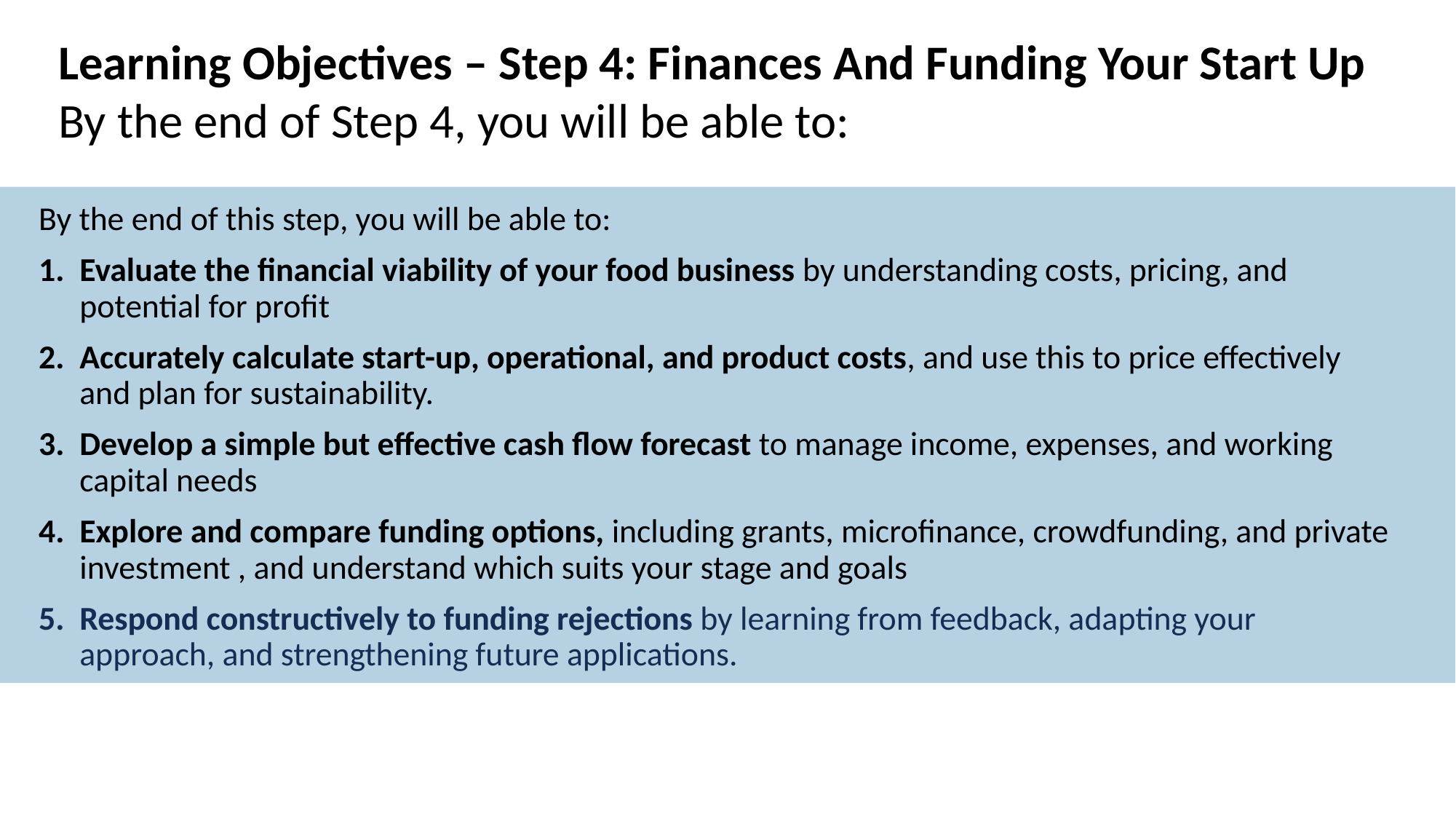

Learning Objectives – Step 4: Finances And Funding Your Start Up
By the end of Step 4, you will be able to:

By the end of this step, you will be able to:
Evaluate the financial viability of your food business by understanding costs, pricing, and potential for profit
Accurately calculate start-up, operational, and product costs, and use this to price effectively and plan for sustainability.
Develop a simple but effective cash flow forecast to manage income, expenses, and working capital needs
Explore and compare funding options, including grants, microfinance, crowdfunding, and private investment , and understand which suits your stage and goals
Respond constructively to funding rejections by learning from feedback, adapting your approach, and strengthening future applications.